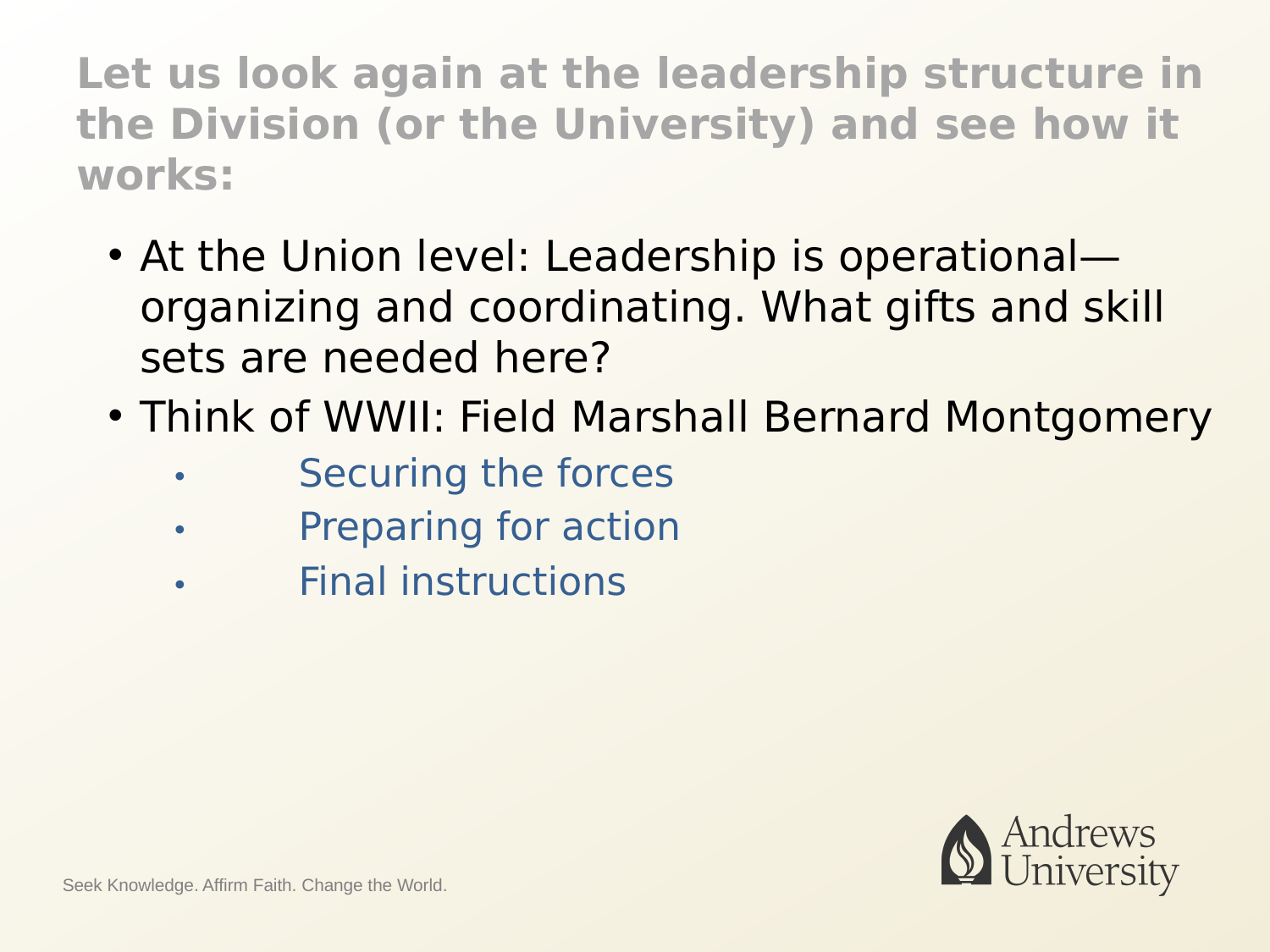

# Let us look again at the leadership structure in the Division (or the University) and see how it works:
At the Union level: Leadership is operational—organizing and coordinating. What gifts and skill sets are needed here?
Think of WWII: Field Marshall Bernard Montgomery
•	Securing the forces
•	Preparing for action
•	Final instructions